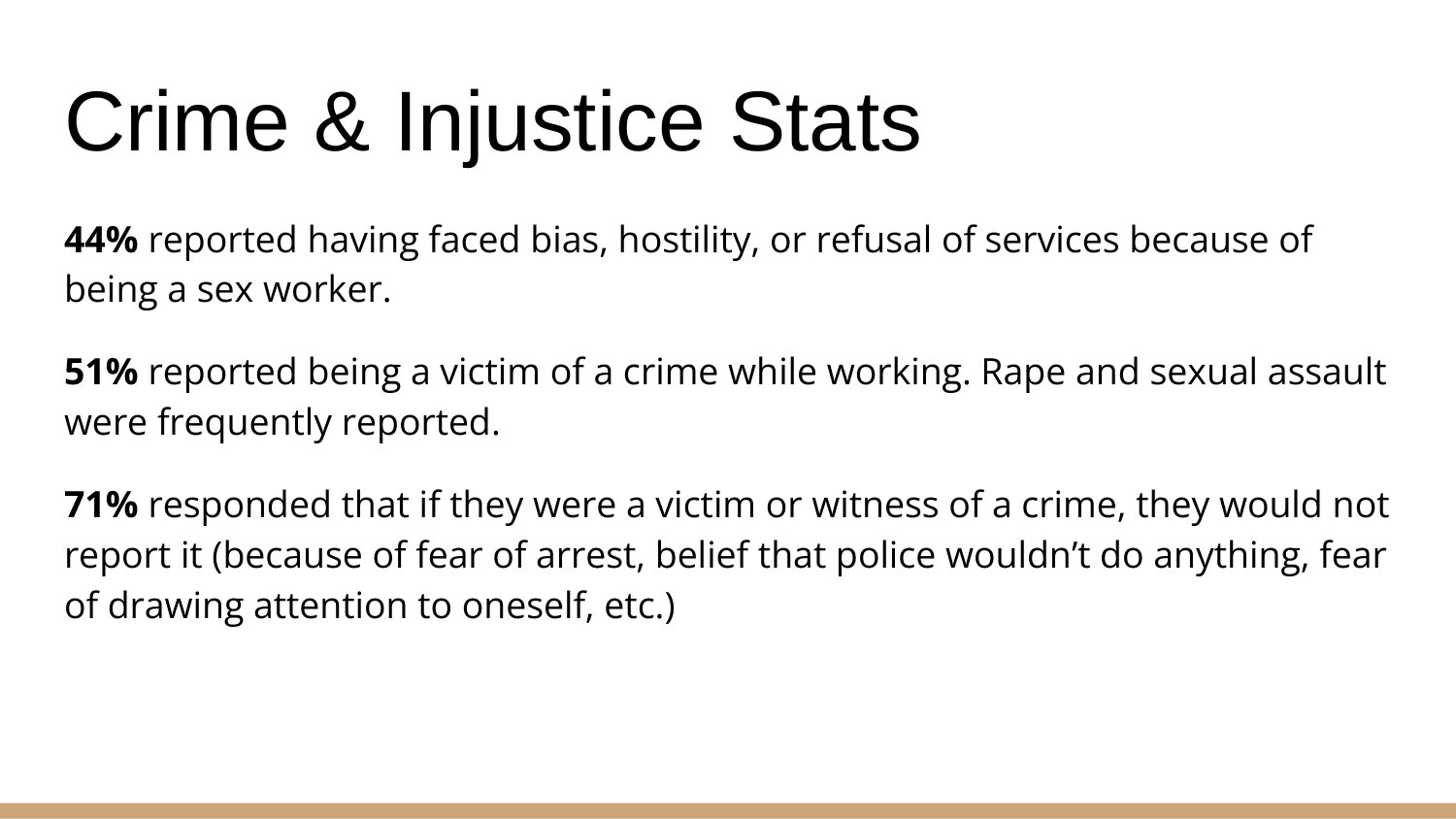

# Crime & Injustice Stats
44% reported having faced bias, hostility, or refusal of services because of being a sex worker.
51% reported being a victim of a crime while working. Rape and sexual assault were frequently reported.
71% responded that if they were a victim or witness of a crime, they would not report it (because of fear of arrest, belief that police wouldn’t do anything, fear of drawing attention to oneself, etc.)